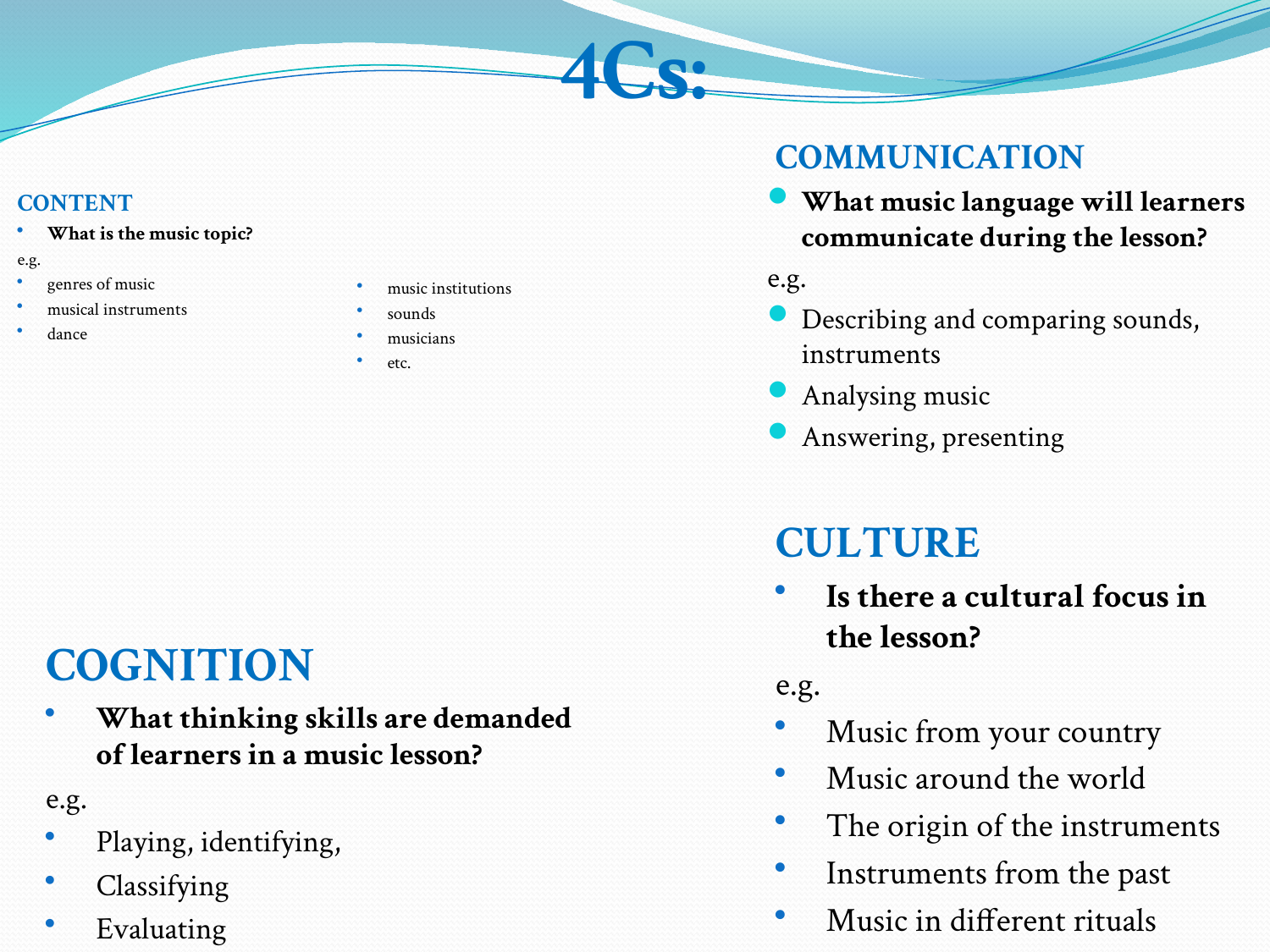

# 4Cs:
COMMUNICATION
What music language will learners communicate during the lesson?
e.g.
Describing and comparing sounds, instruments
Analysing music
Answering, presenting

CONTENT
What is the music topic?
e.g.
genres of music
musical instruments
dance

music institutions
sounds
musicians
etc.

CULTURE
Is there a cultural focus in the lesson?
e.g.
Music from your country
Music around the world
The origin of the instruments
Instruments from the past
Music in different rituals
COGNITION
What thinking skills are demanded of learners in a music lesson?
e.g.
Playing, identifying,
Classifying
Evaluating